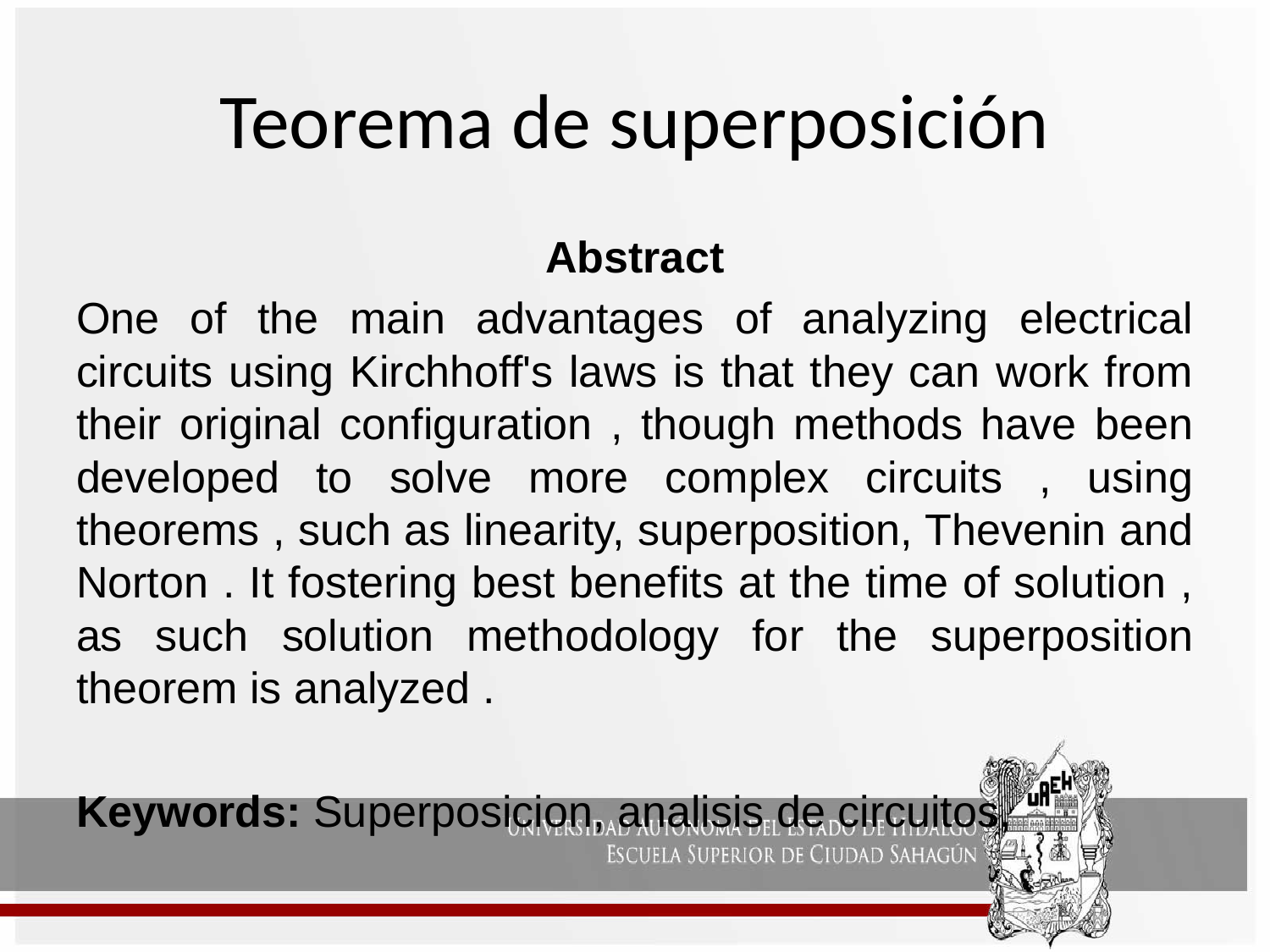

# Teorema de superposición
Abstract
One of the main advantages of analyzing electrical circuits using Kirchhoff's laws is that they can work from their original configuration , though methods have been developed to solve more complex circuits , using theorems , such as linearity, superposition, Thevenin and Norton . It fostering best benefits at the time of solution , as such solution methodology for the superposition theorem is analyzed .

Keywords: Superposicion, analisis de circuitos,